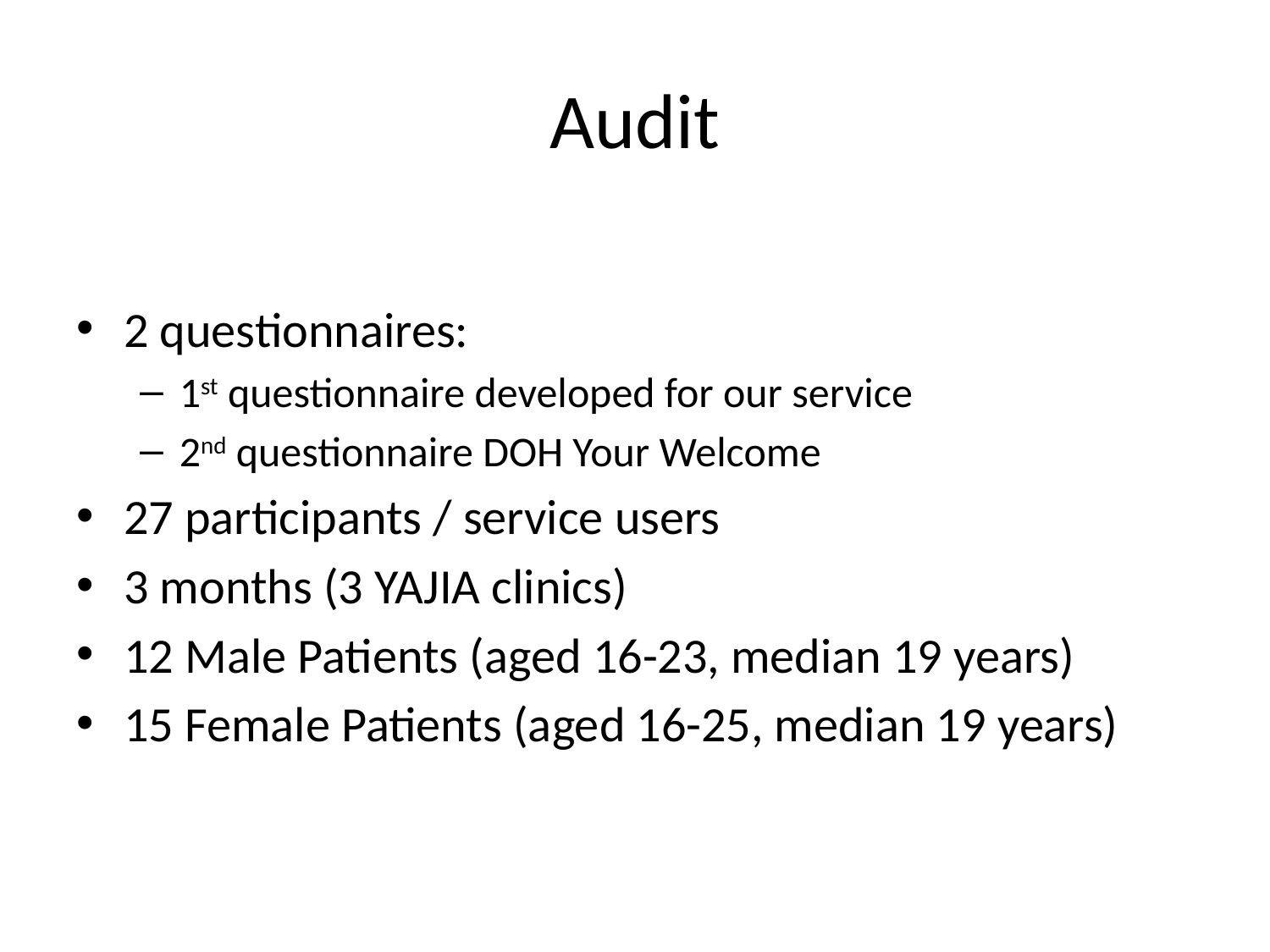

# Audit

2 questionnaires:
1st questionnaire developed for our service
2nd questionnaire DOH Your Welcome
27 participants / service users
3 months (3 YAJIA clinics)
12 Male Patients (aged 16-23, median 19 years)
15 Female Patients (aged 16-25, median 19 years)